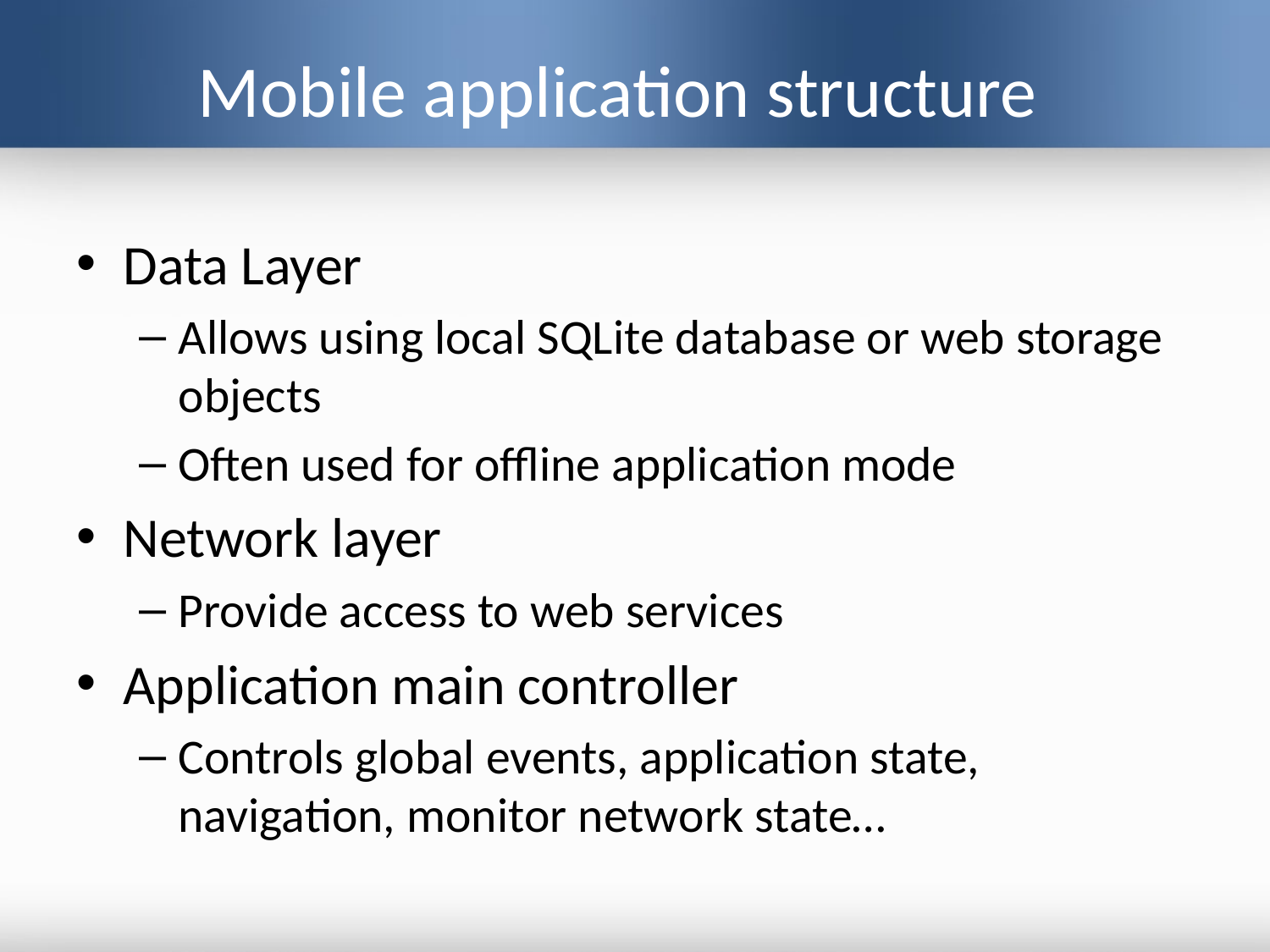

# Mobile application structure
Data Layer
Allows using local SQLite database or web storage objects
Often used for offline application mode
Network layer
Provide access to web services
Application main controller
Controls global events, application state, navigation, monitor network state…